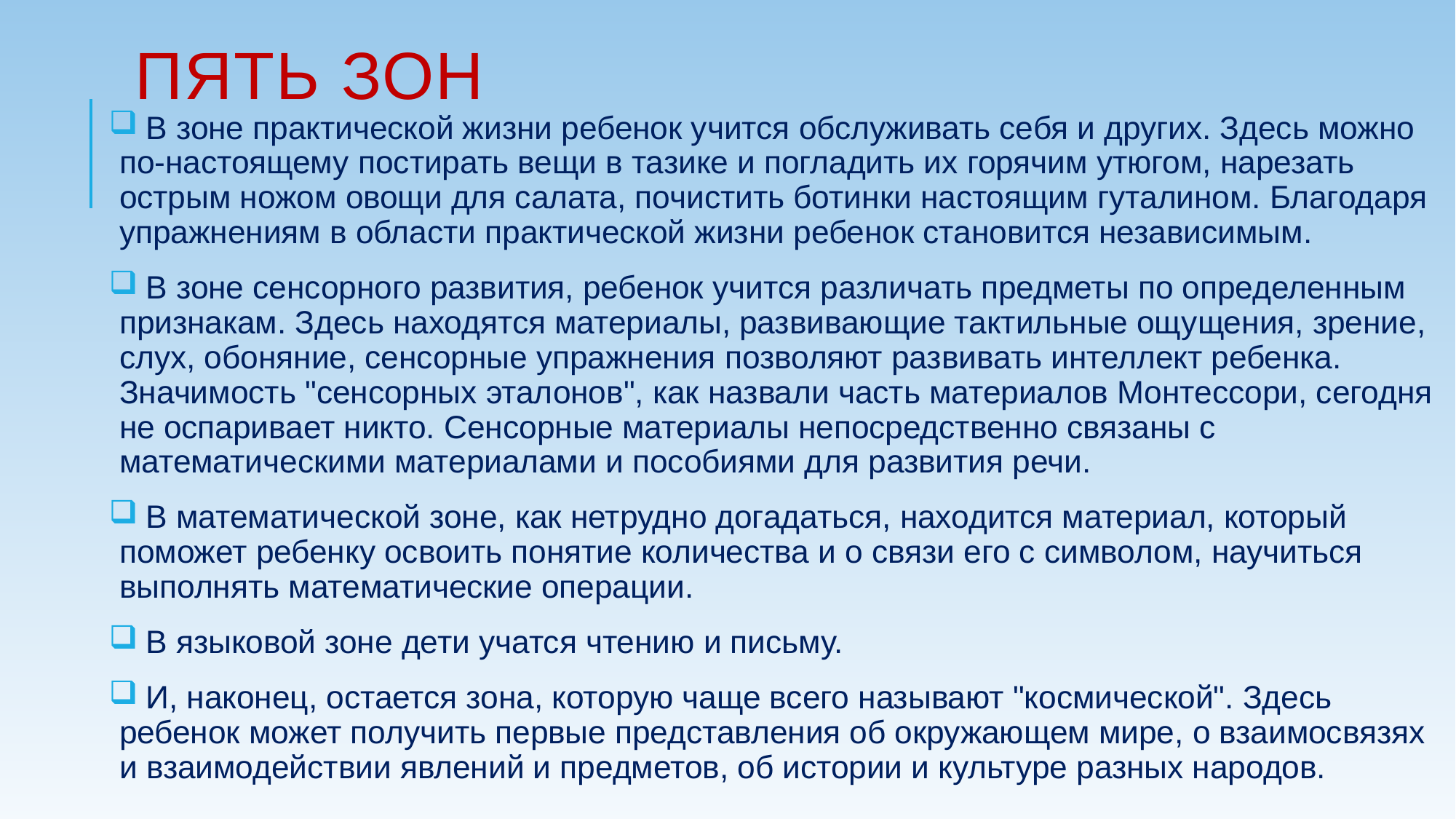

# Пять зон
 В зоне практической жизни ребенок учится обслуживать себя и других. Здесь можно по-настоящему постирать вещи в тазике и погладить их горячим утюгом, нарезать острым ножом овощи для салата, почистить ботинки настоящим гуталином. Благодаря упражнениям в области практической жизни ребенок становится независимым.
 В зоне сенсорного развития, ребенок учится различать предметы по определенным признакам. Здесь находятся материалы, развивающие тактильные ощущения, зрение, слух, обоняние, сенсорные упражнения позволяют развивать интеллект ребенка. Значимость "сенсорных эталонов", как назвали часть материалов Монтессори, сегодня не оспаривает никто. Сенсорные материалы непосредственно связаны с математическими материалами и пособиями для развития речи.
 В математической зоне, как нетрудно догадаться, находится материал, который поможет ребенку освоить понятие количества и о связи его с символом, научиться выполнять математические операции.
 В языковой зоне дети учатся чтению и письму.
 И, наконец, остается зона, которую чаще всего называют "космической". Здесь ребенок может получить первые представления об окружающем мире, о взаимосвязях и взаимодействии явлений и предметов, об истории и культуре разных народов.